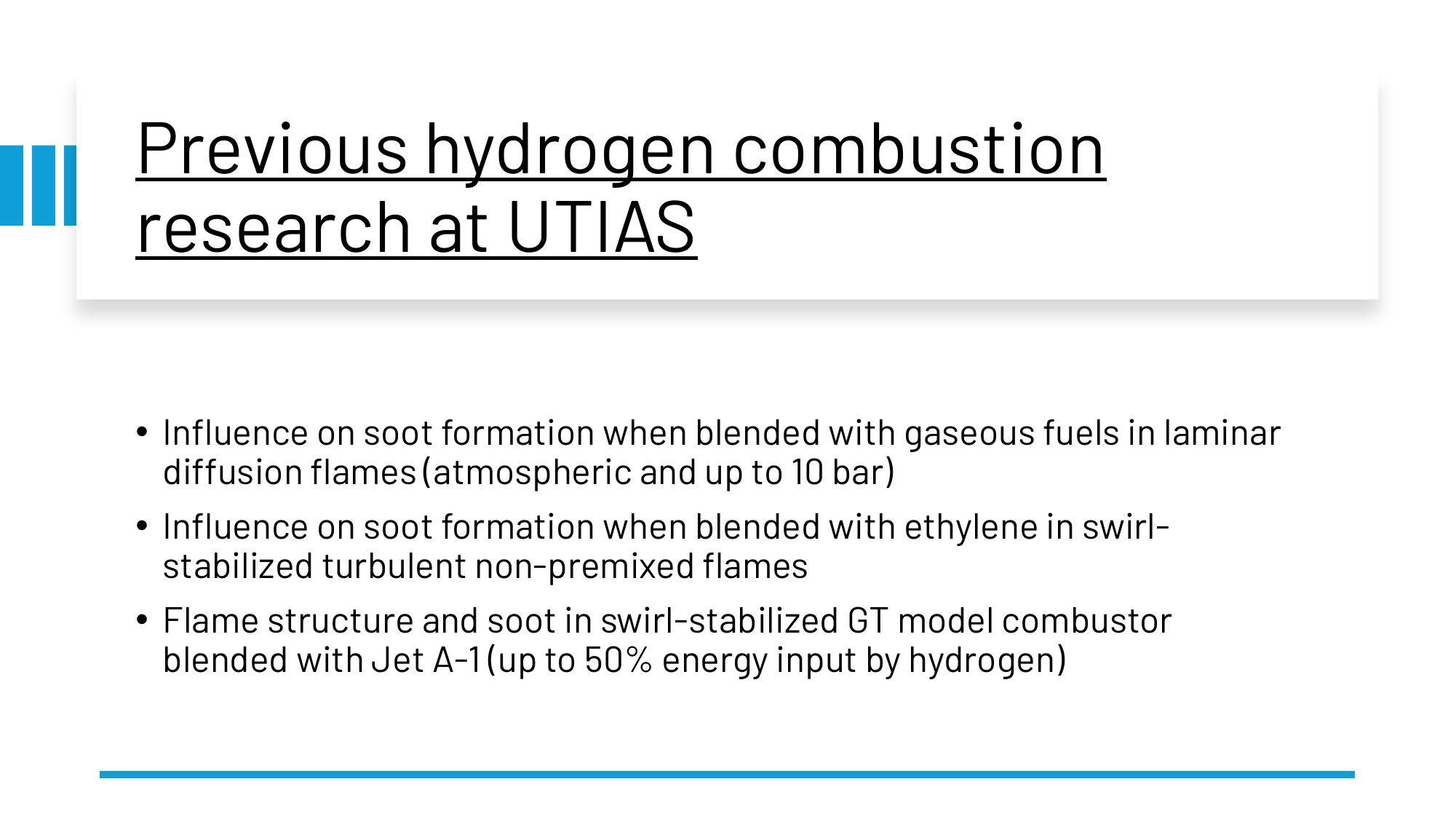

# Previous hydrogen combustion research at UTIAS

Influence on soot formation when blended with gaseous fuels in laminar diffusion flames (atmospheric and up to 10 bar)
Influence on soot formation when blended with ethylene in swirl-stabilized turbulent non-premixed flames
Flame structure and soot in swirl-stabilized GT model combustor blended with Jet A-1 (up to 50% energy input by hydrogen)